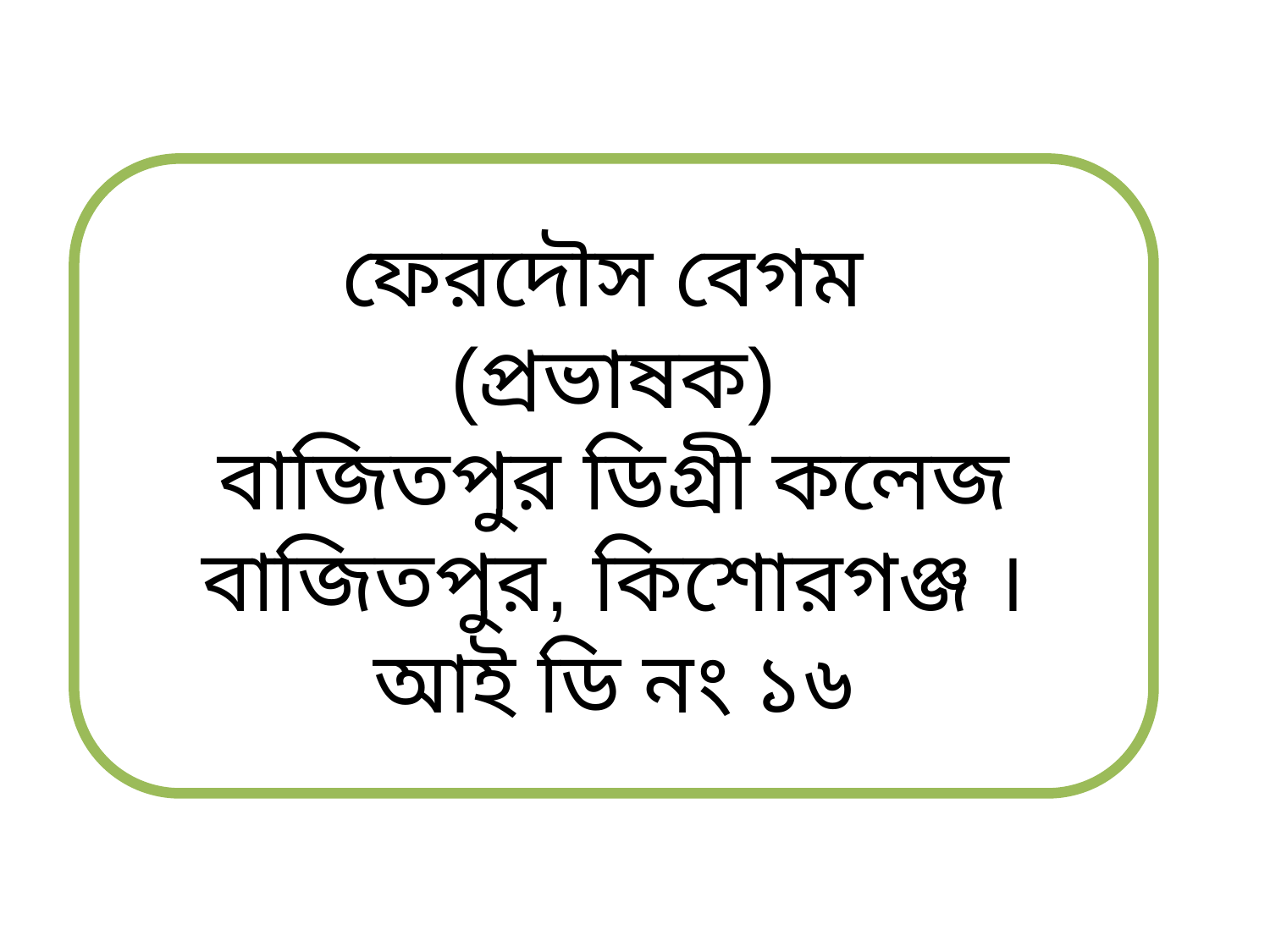

ফেরদৌস বেগম
(প্রভাষক)
বাজিতপুর ডিগ্রী কলেজ
বাজিতপুর, কিশোরগঞ্জ ।
আই ডি নং ১৬